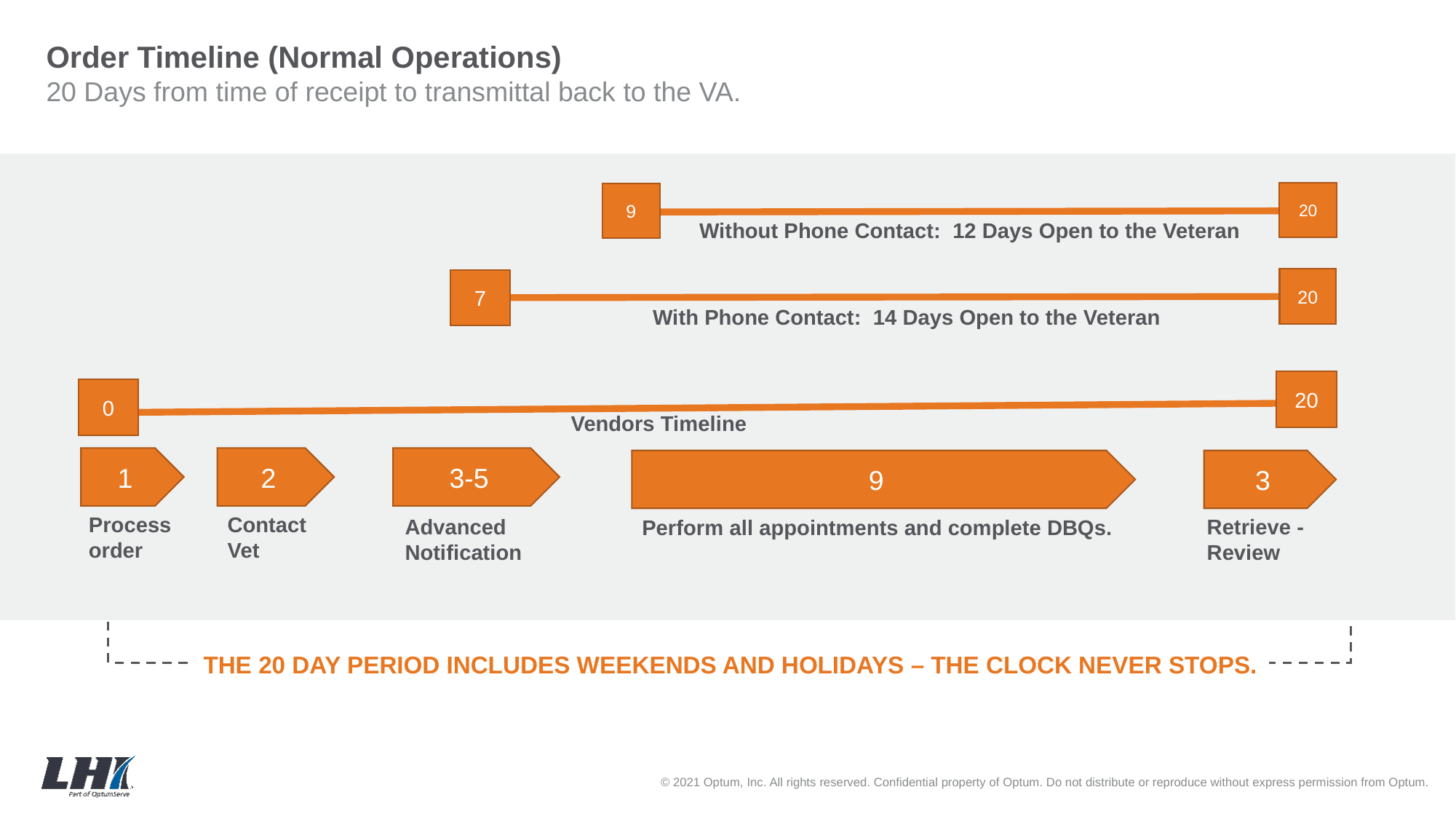

# Order Timeline (Normal Operations)
20 Days from time of receipt to transmittal back to the VA.

20
9
Without Phone Contact:  12 Days Open to the Veteran
20
7
With Phone Contact:  14 Days Open to the Veteran
20
0
Vendors Timeline
1
2
3-5
9
3
Process order
Contact Vet
Advanced  Notification
Retrieve - Review
Perform all appointments and complete DBQs.

THE 20 DAY PERIOD INCLUDES WEEKENDS AND HOLIDAYS – THE CLOCK NEVER STOPS.
© 2021 Optum, Inc. All rights reserved. Confidential property of Optum. Do not distribute or reproduce without express permission from Optum.